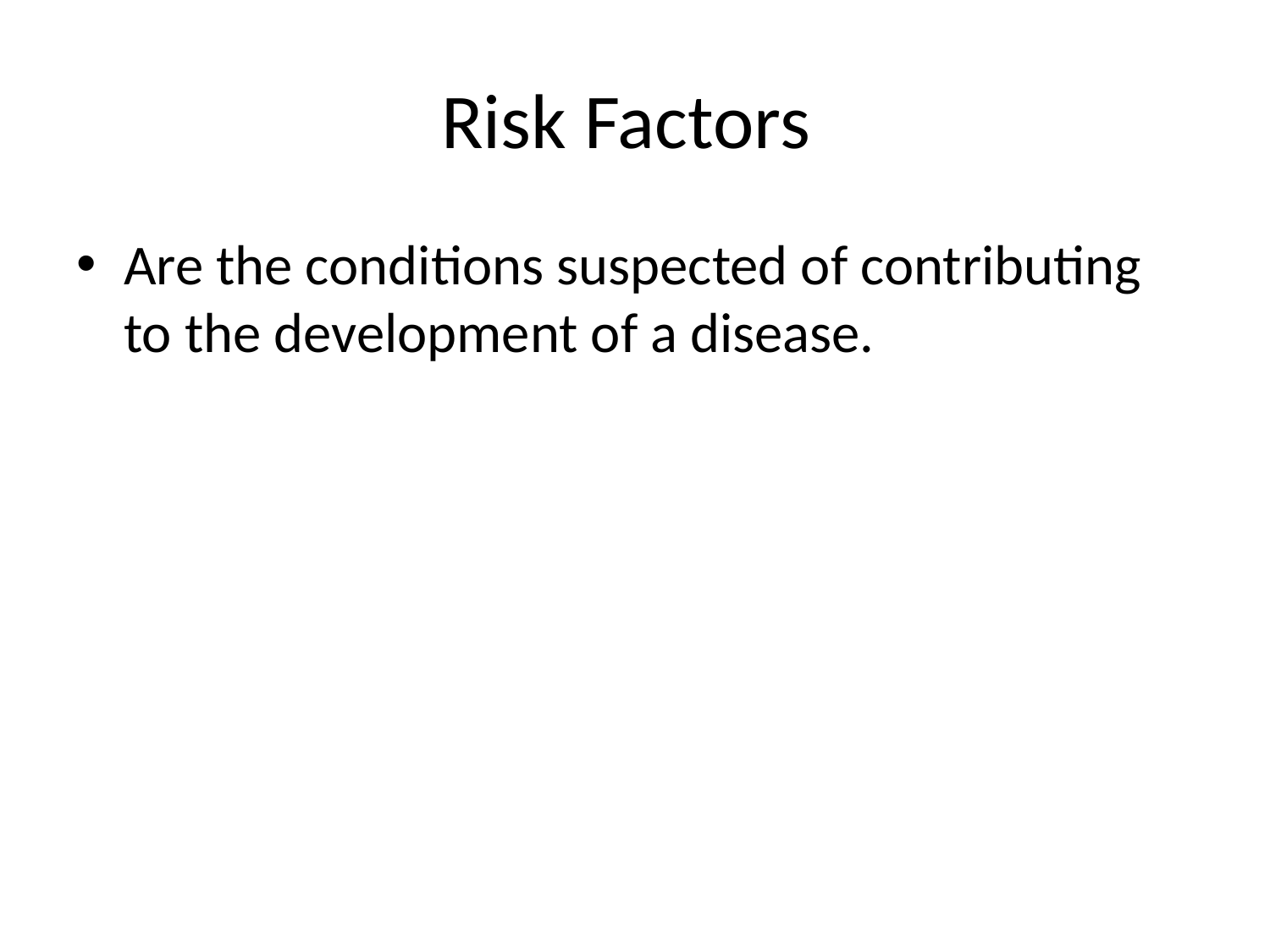

# Risk Factors
Are the conditions suspected of contributing to the development of a disease.